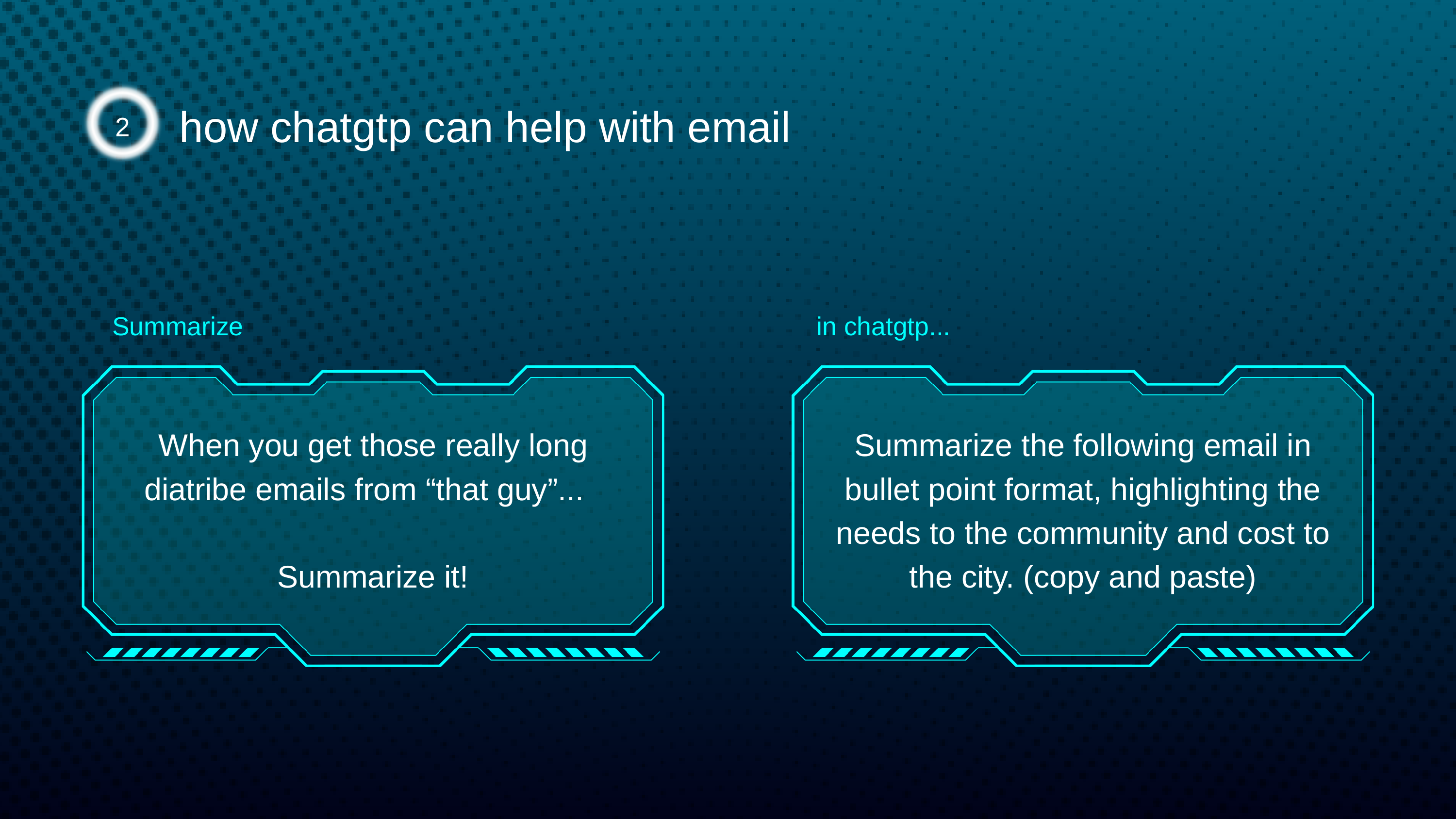

2
how chatgtp can help with email
Summarize
in chatgtp...

When you get those really long diatribe emails from “that guy”...

Summarize it!
Summarize the following email in bullet point format, highlighting the needs to the community and cost to the city. (copy and paste)